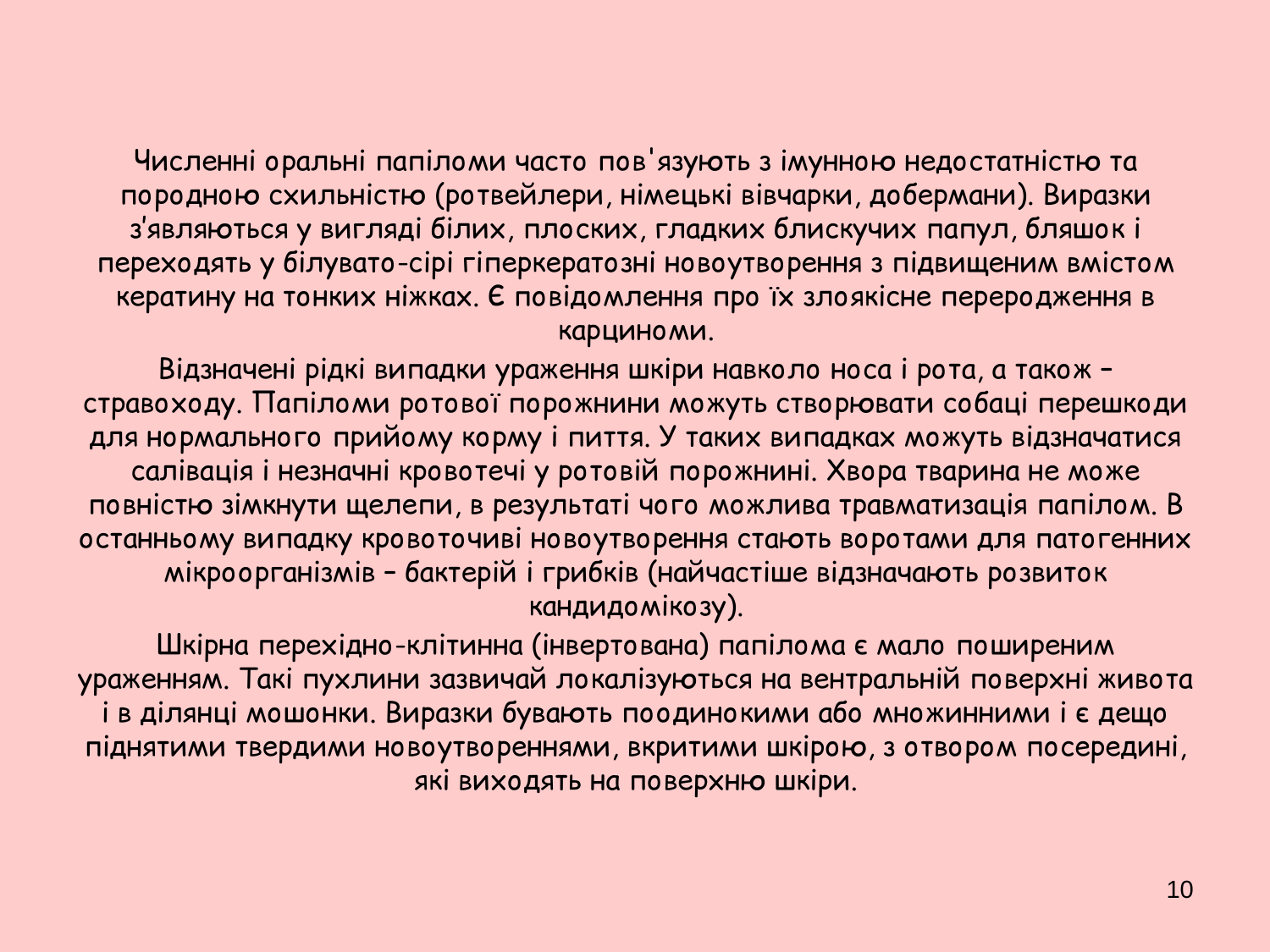

Численні оральні папіломи часто пов'язують з імунною недостатністю та породною схильністю (ротвейлери, німецькі вівчарки, добермани). Виразки з’являються у вигляді білих, плоских, гладких блискучих папул, бляшок і переходять у білувато-сірі гіперкератозні новоутворення з підвищеним вмістом кератину на тонких ніжках. Є повідомлення про їх злоякісне переродження в карциноми.
Відзначені рідкі випадки ураження шкіри навколо носа і рота, а також – стравоходу. Папіломи ротової порожнини можуть створювати собаці перешкоди для нормального прийому корму і пиття. У таких випадках можуть відзначатися салівація і незначні кровотечі у ротовій порожнині. Хвора тварина не може повністю зімкнути щелепи, в результаті чого можлива травматизація папілом. В останньому випадку кровоточиві новоутворення стають воротами для патогенних мікроорганізмів – бактерій і грибків (найчастіше відзначають розвиток кандидомікозу).
Шкірна перехідно-клітинна (інвертована) папілома є мало поширеним ураженням. Такі пухлини зазвичай локалізуються на вентральній поверхні живота і в ділянці мошонки. Виразки бувають поодинокими або множинними і є дещо піднятими твердими новоутвореннями, вкритими шкірою, з отвором посередині, які виходять на поверхню шкіри.

10